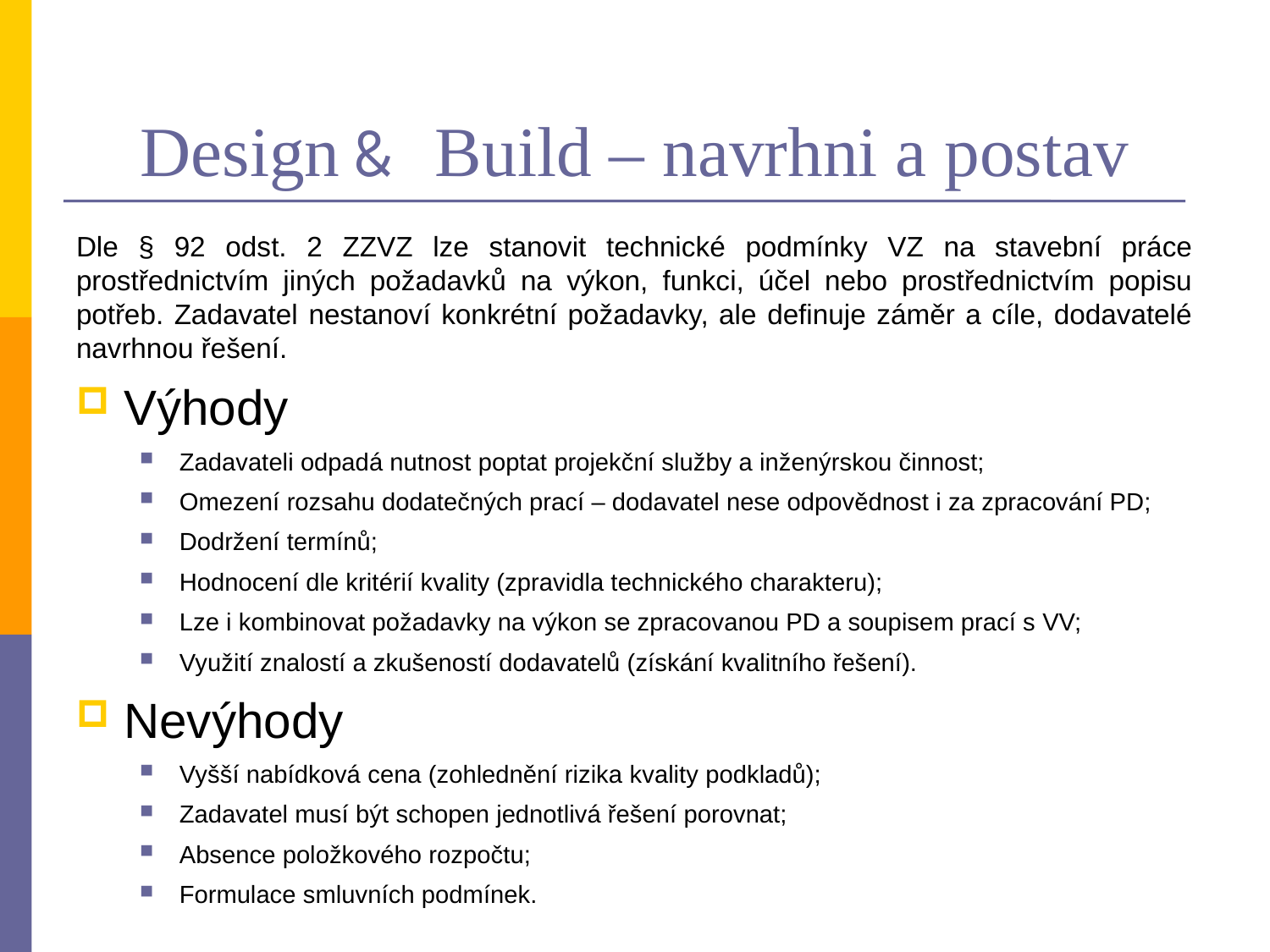

# Design & Build – navrhni a postav
Dle § 92 odst. 2 ZZVZ lze stanovit technické podmínky VZ na stavební práce prostřednictvím jiných požadavků na výkon, funkci, účel nebo prostřednictvím popisu potřeb. Zadavatel nestanoví konkrétní požadavky, ale definuje záměr a cíle, dodavatelé navrhnou řešení.
Výhody
Zadavateli odpadá nutnost poptat projekční služby a inženýrskou činnost;
Omezení rozsahu dodatečných prací – dodavatel nese odpovědnost i za zpracování PD;
Dodržení termínů;
Hodnocení dle kritérií kvality (zpravidla technického charakteru);
Lze i kombinovat požadavky na výkon se zpracovanou PD a soupisem prací s VV;
Využití znalostí a zkušeností dodavatelů (získání kvalitního řešení).
Nevýhody
Vyšší nabídková cena (zohlednění rizika kvality podkladů);
Zadavatel musí být schopen jednotlivá řešení porovnat;
Absence položkového rozpočtu;
Formulace smluvních podmínek.